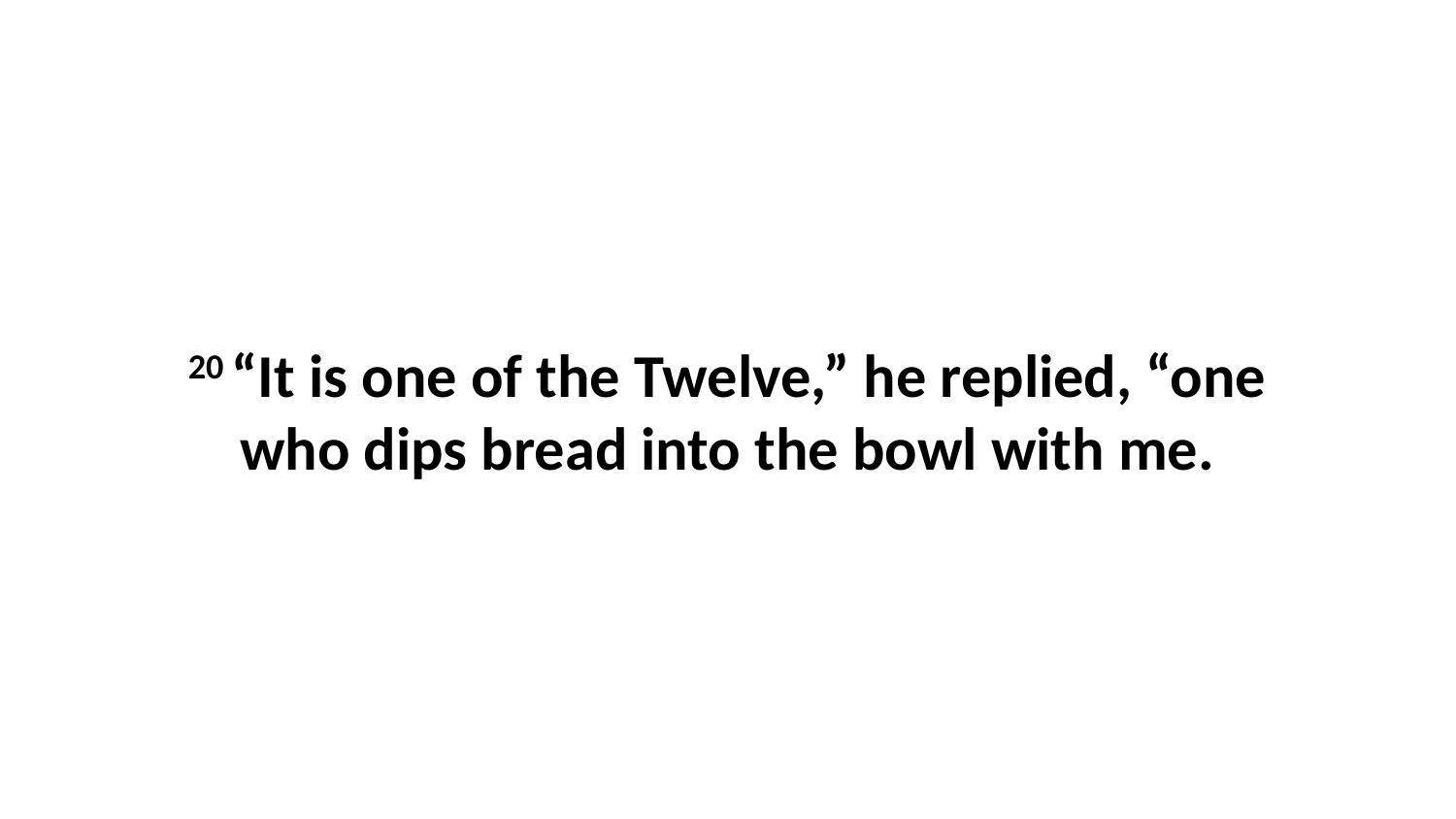

20 “It is one of the Twelve,” he replied, “one who dips bread into the bowl with me.